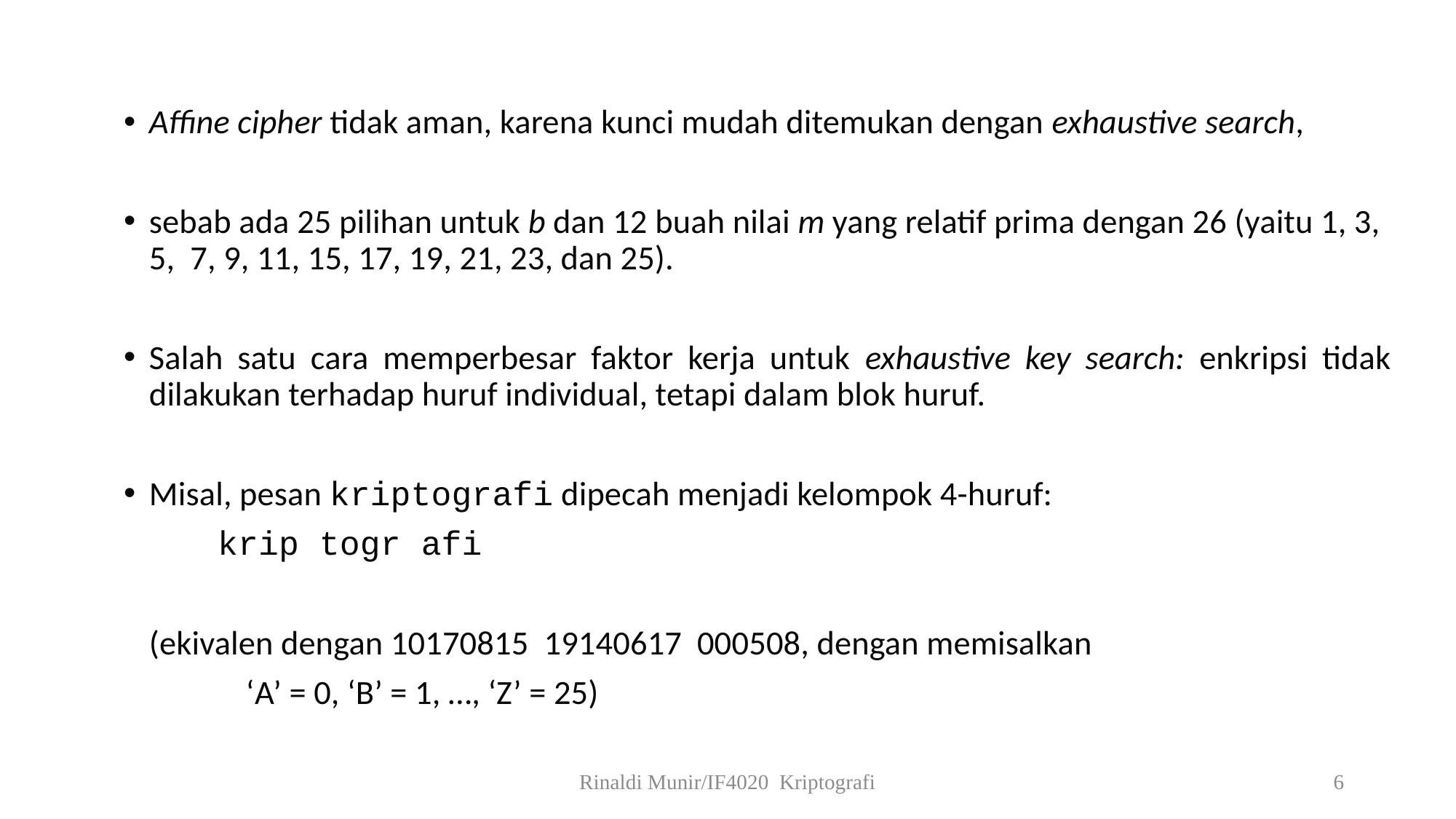

Affine cipher tidak aman, karena kunci mudah ditemukan dengan exhaustive search,

sebab ada 25 pilihan untuk b dan 12 buah nilai m yang relatif prima dengan 26 (yaitu 1, 3, 5,  7, 9, 11, 15, 17, 19, 21, 23, dan 25).

Salah satu cara memperbesar faktor kerja untuk exhaustive key search: enkripsi tidak dilakukan terhadap huruf individual, tetapi dalam blok huruf.

Misal, pesan kriptografi dipecah menjadi kelompok 4-huruf:
	krip togr afi

	(ekivalen dengan 10170815  19140617  000508, dengan memisalkan
                ‘A’ = 0, ‘B’ = 1, …, ‘Z’ = 25)

Rinaldi Munir/IF4020  Kriptografi
6